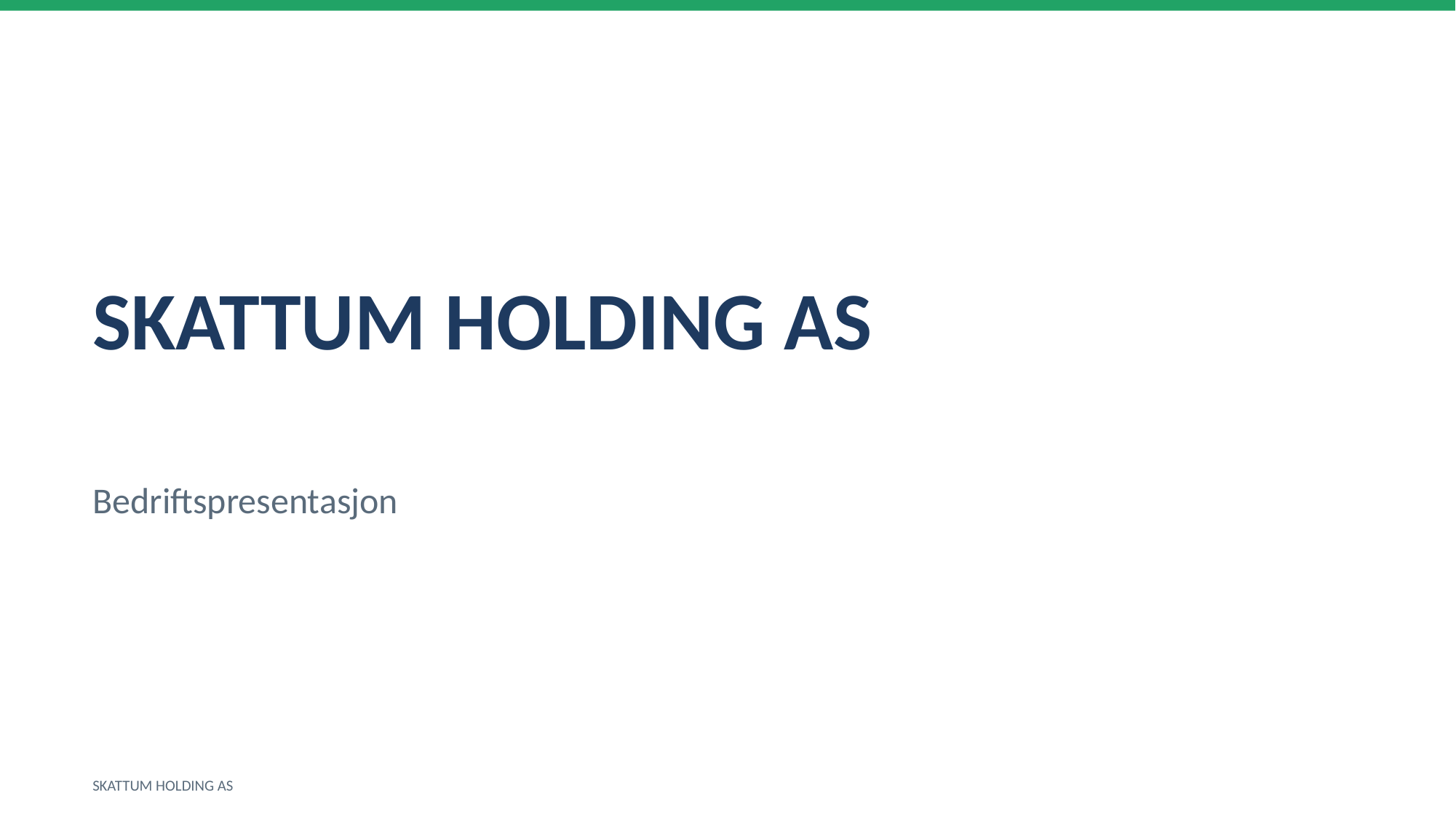

SKATTUM HOLDING AS
Bedriftspresentasjon
SKATTUM HOLDING AS